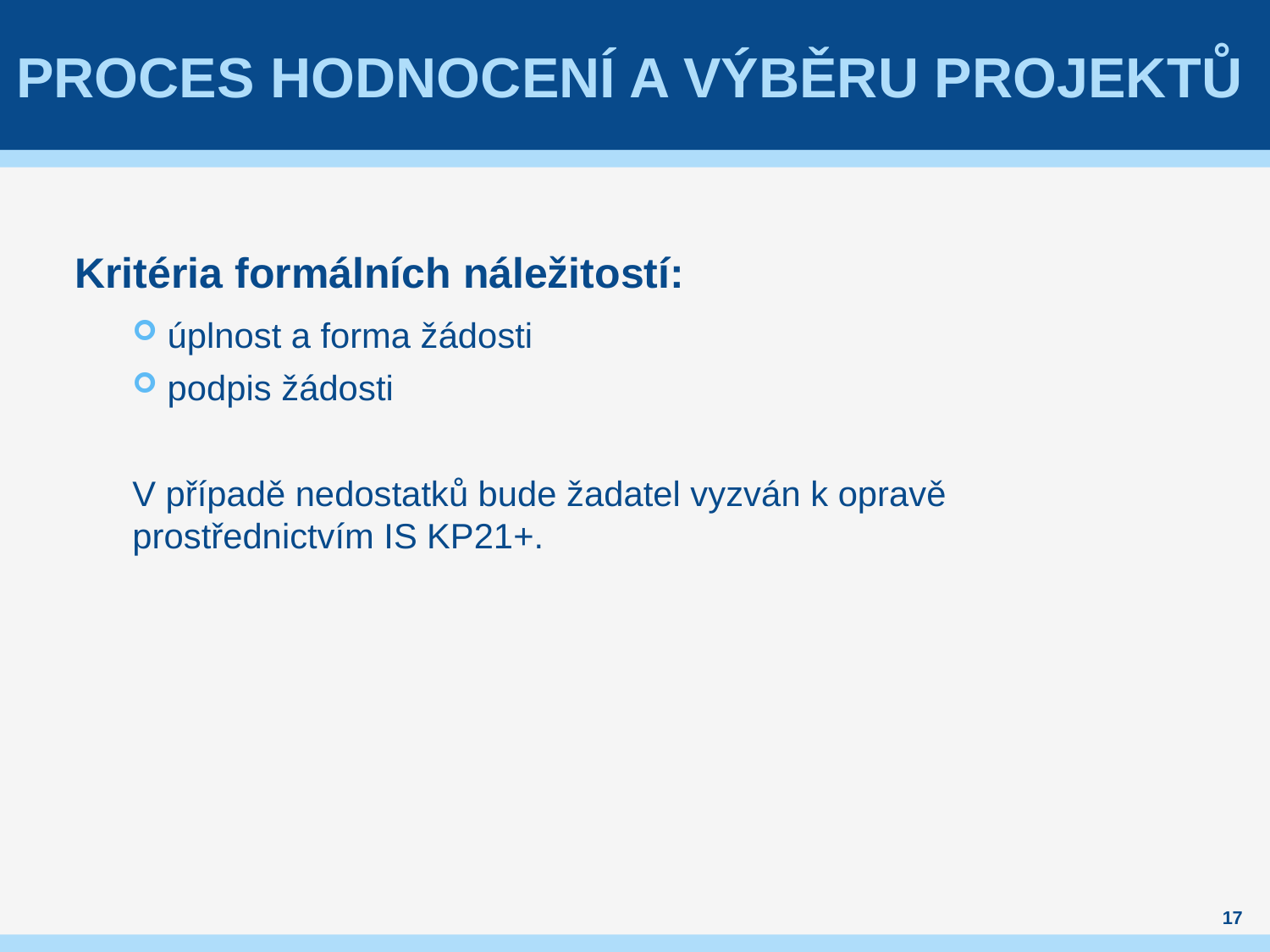

# Proces hodnocení a výběru projektů
Kritéria formálních náležitostí:
úplnost a forma žádosti
podpis žádosti

V případě nedostatků bude žadatel vyzván k opravě prostřednictvím IS KP21+.
17